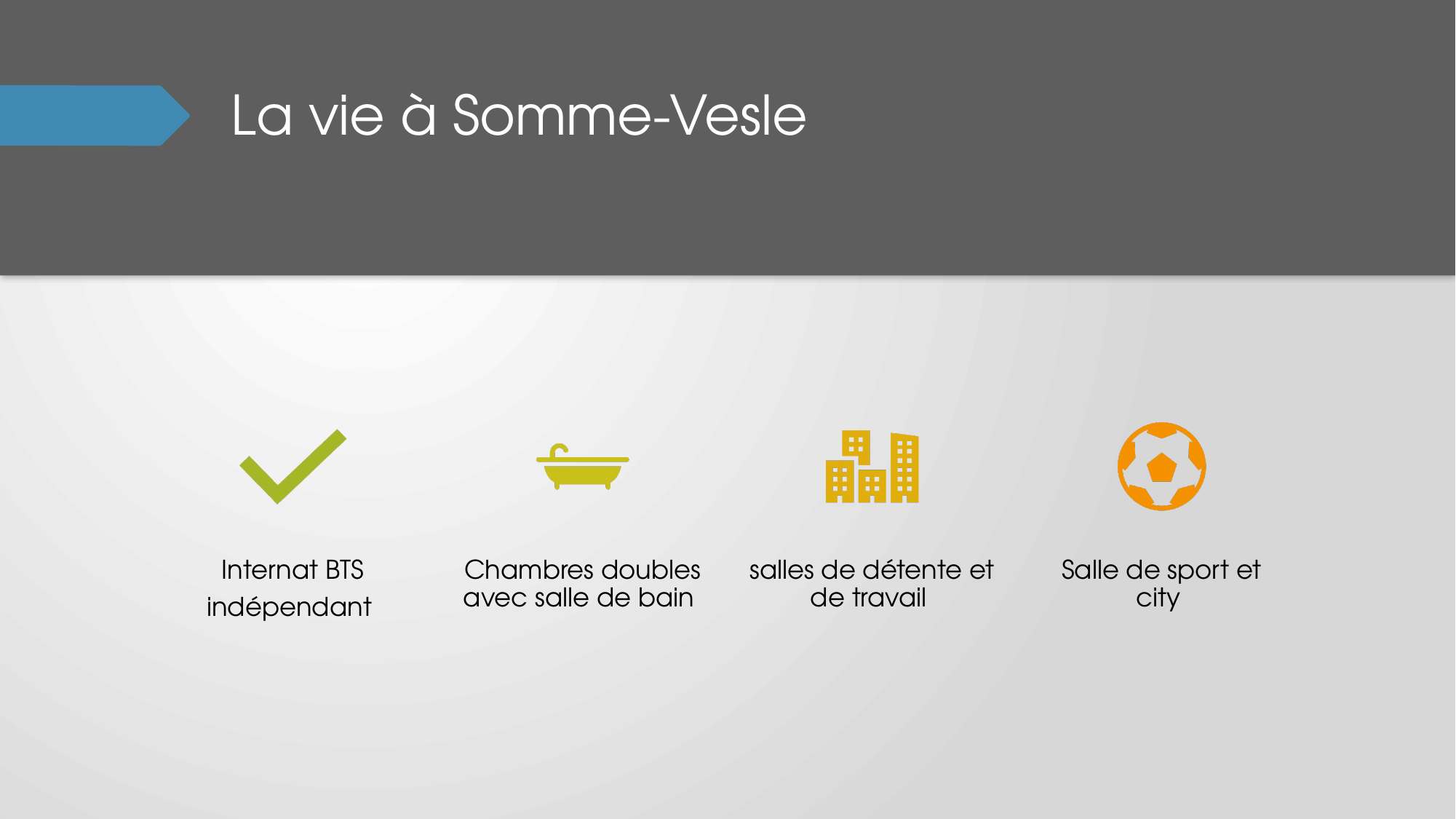

# La vie à Somme-Vesle

Internat BTS
indépendant
Chambres doubles avec salle de bain
salles de détente et de travail
Salle de sport et city